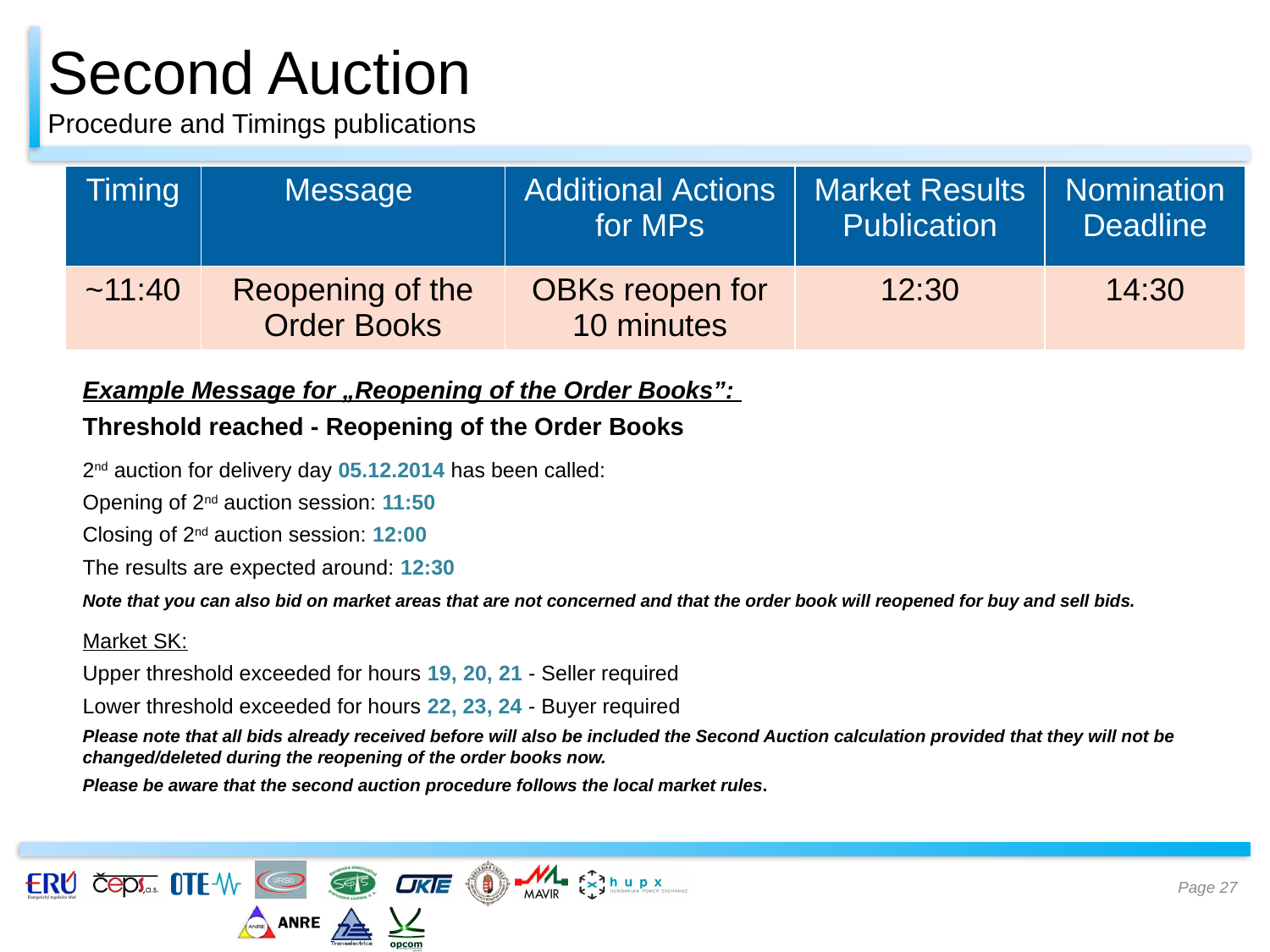

# Second Auction Procedure and Timings publications
| Timing | Message | Additional Actions for MPs | Market Results Publication | Nomination Deadline |
| --- | --- | --- | --- | --- |
| ~11:40 | Reopening of the Order Books | OBKs reopen for 10 minutes | 12:30 | 14:30 |
Example Message for „Reopening of the Order Books”:
Threshold reached - Reopening of the Order Books

2nd auction for delivery day 05.12.2014 has been called:
Opening of 2nd auction session: 11:50
Closing of 2nd auction session: 12:00
The results are expected around: 12:30
Note that you can also bid on market areas that are not concerned and that the order book will reopened for buy and sell bids.

Market SK:
Upper threshold exceeded for hours 19, 20, 21 - Seller required
Lower threshold exceeded for hours 22, 23, 24 - Buyer required
Please note that all bids already received before will also be included the Second Auction calculation provided that they will not be changed/deleted during the reopening of the order books now.
Please be aware that the second auction procedure follows the local market rules.
Page 27